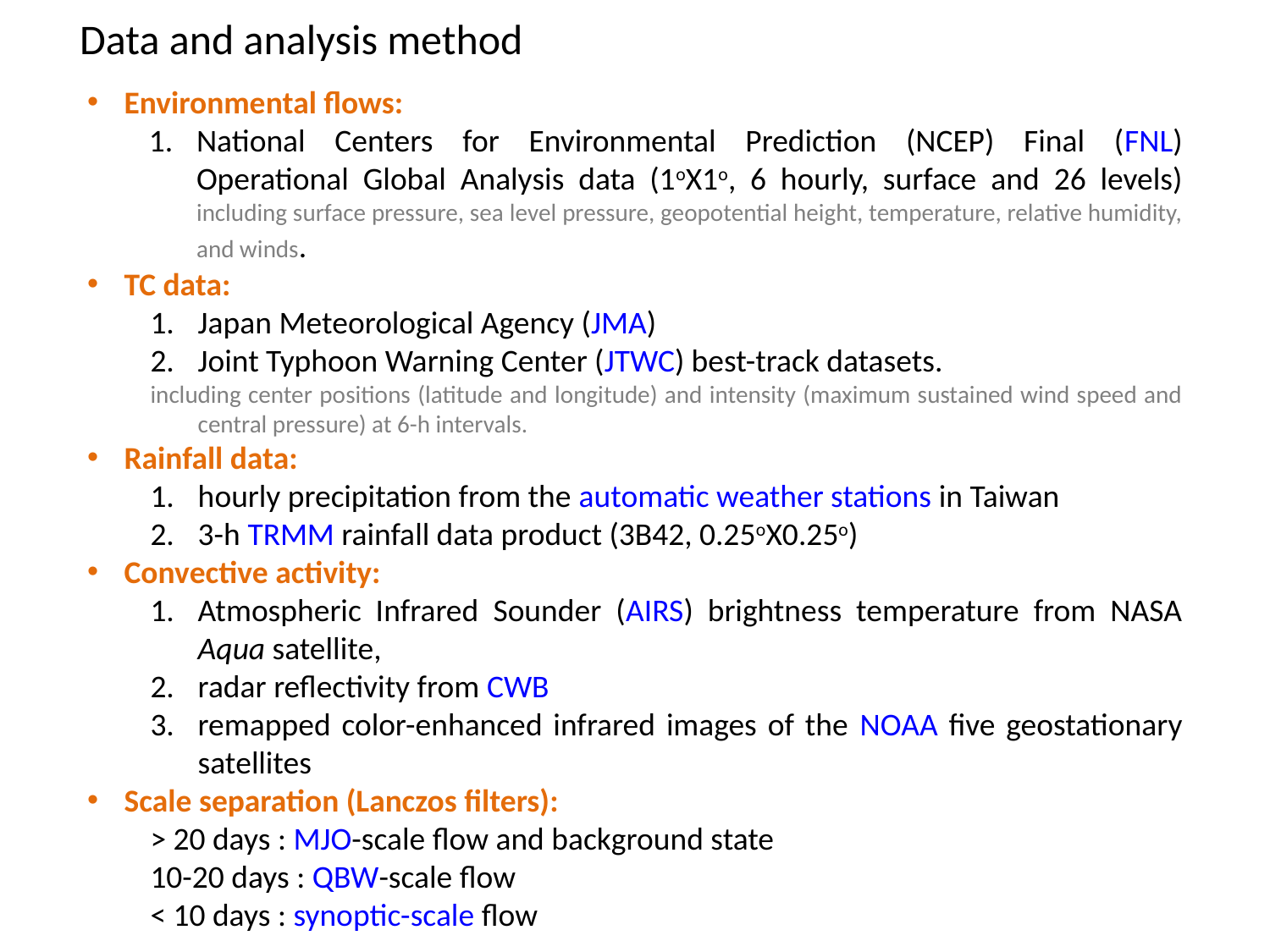

Data and analysis method
Environmental flows:
National Centers for Environmental Prediction (NCEP) Final (FNL) Operational Global Analysis data (1oX1o, 6 hourly, surface and 26 levels) including surface pressure, sea level pressure, geopotential height, temperature, relative humidity, and winds.
TC data:
Japan Meteorological Agency (JMA)
Joint Typhoon Warning Center (JTWC) best-track datasets.
including center positions (latitude and longitude) and intensity (maximum sustained wind speed and central pressure) at 6-h intervals.
Rainfall data:
hourly precipitation from the automatic weather stations in Taiwan
3-h TRMM rainfall data product (3B42, 0.25oX0.25o)
Convective activity:
Atmospheric Infrared Sounder (AIRS) brightness temperature from NASA Aqua satellite,
radar reflectivity from CWB
remapped color-enhanced infrared images of the NOAA five geostationary satellites
Scale separation (Lanczos filters):
> 20 days : MJO-scale flow and background state
10-20 days : QBW-scale flow
< 10 days : synoptic-scale flow